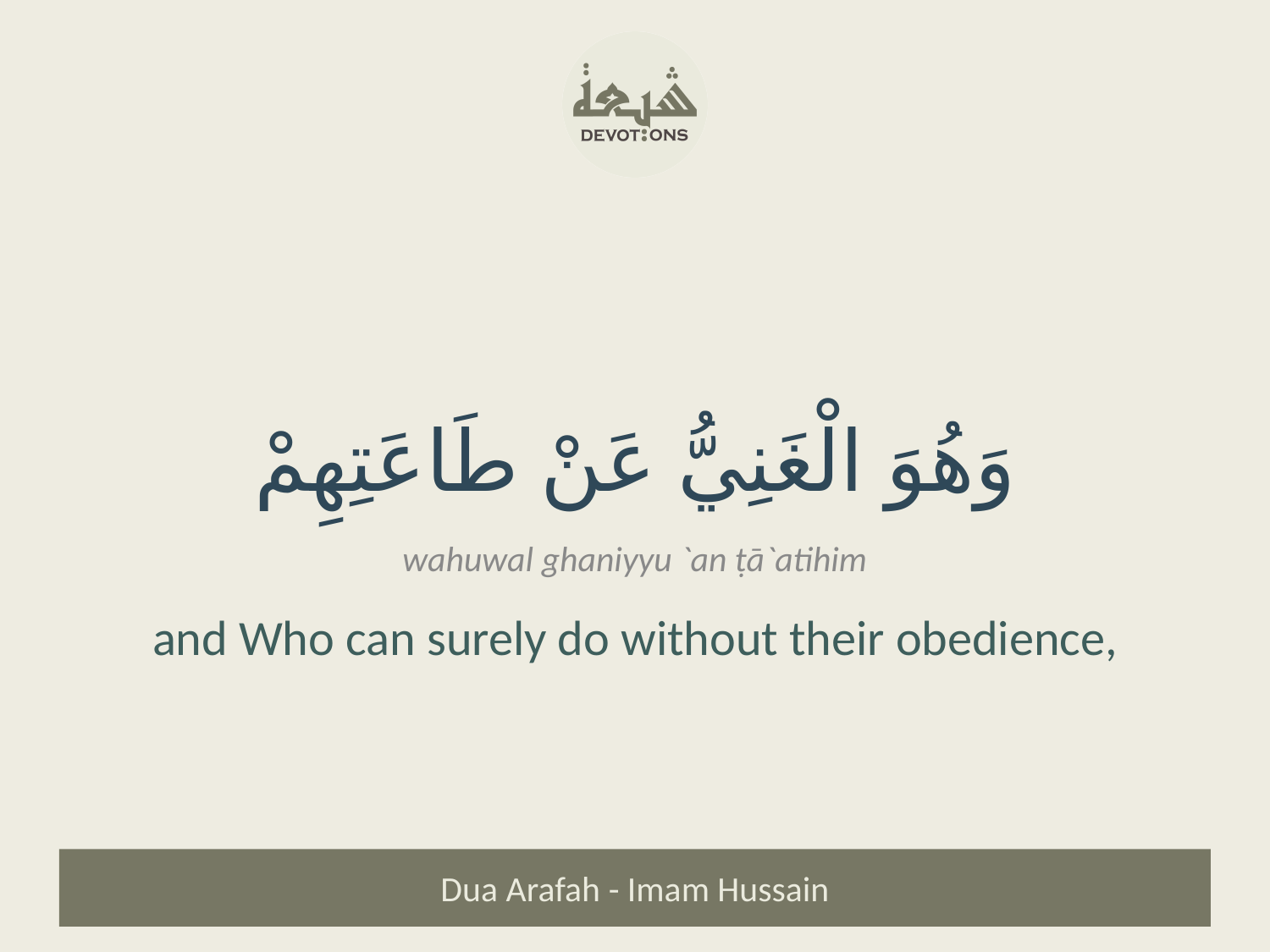

وَهُوَ الْغَنِيُّ عَنْ طَاعَتِهِمْ
wahuwal ghaniyyu `an ṭā`atihim
and Who can surely do without their obedience,
Dua Arafah - Imam Hussain